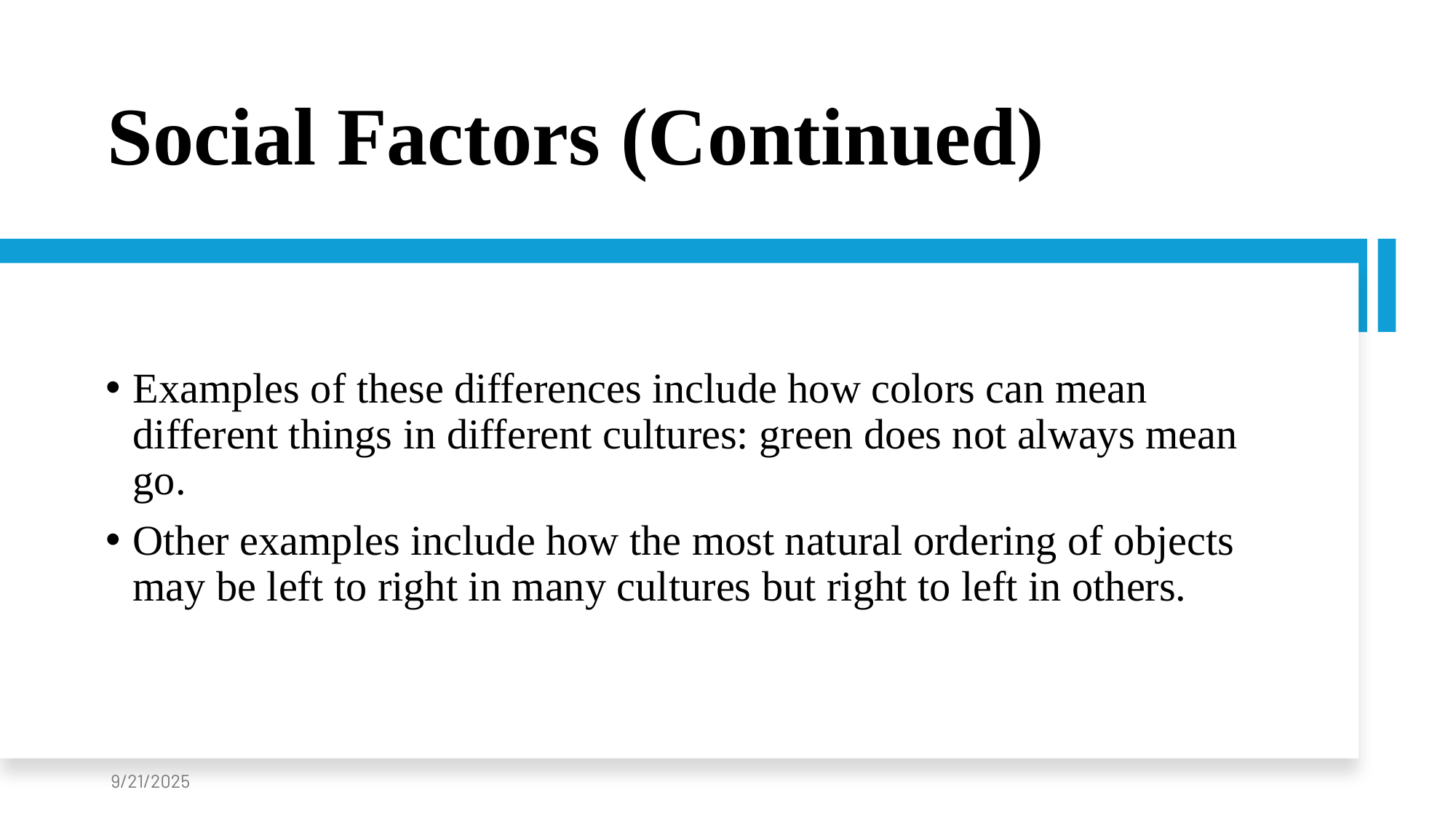

# Social Factors (Continued)

Examples of these differences include how colors can mean different things in different cultures: green does not always mean go.
Other examples include how the most natural ordering of objects may be left to right in many cultures but right to left in others.

9/21/2025
17